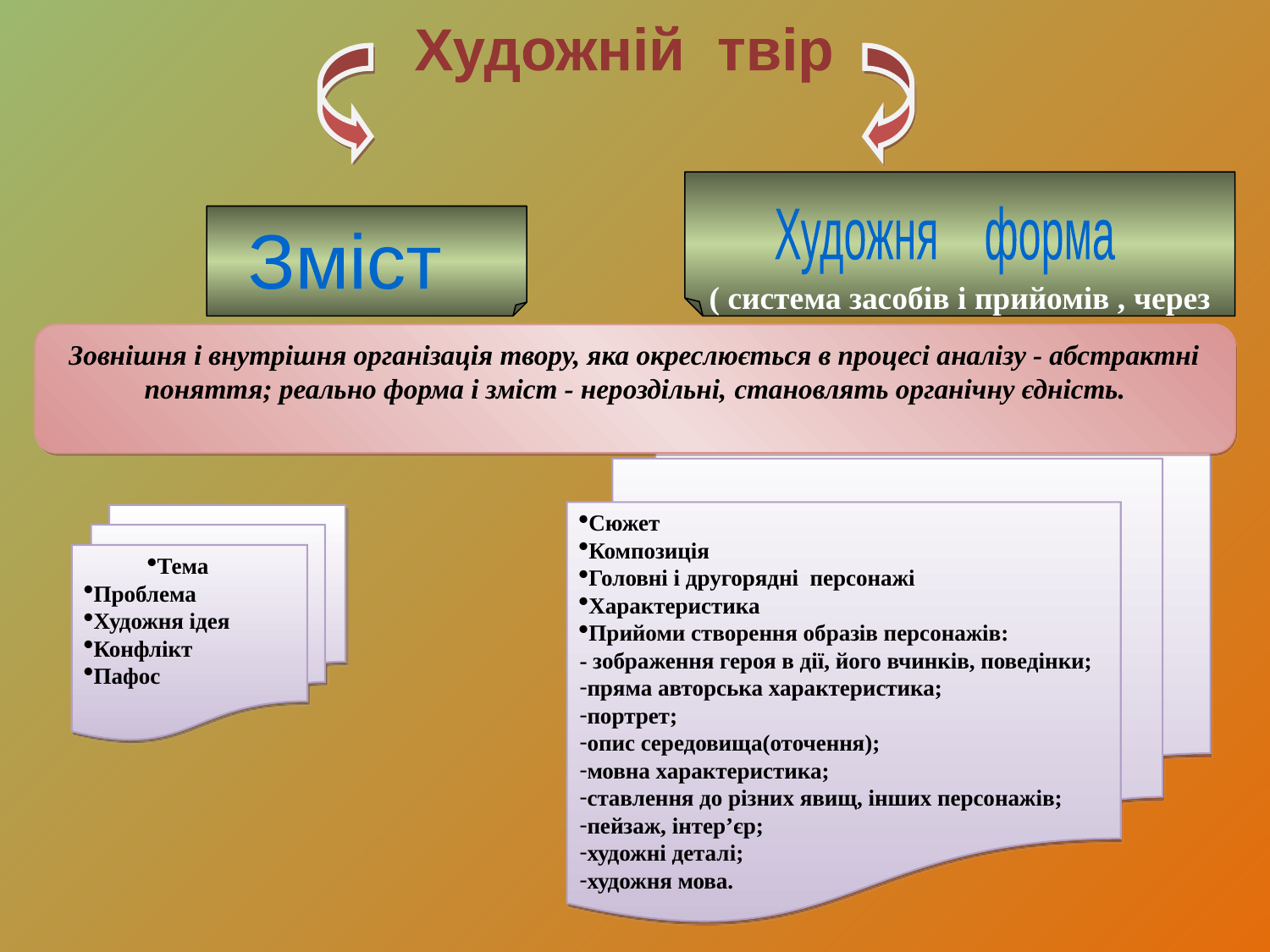

Художній  твір

( система засобів і прийомів , через які втілюється зміст)

Художня    форма
Зміст
Зовнішня і внутрішня організація твору, яка окреслюється в процесі аналізу - абстрактні поняття; реально форма і зміст - нероздільні, становлять органічну єдність.

Сюжет
Композиція
Головні і другорядні  персонажі
Характеристика
Прийоми створення образів персонажів:
- зображення героя в дії, його вчинків, поведінки;
пряма авторська характеристика;
портрет;
опис середовища(оточення);
мовна характеристика;
ставлення до різних явищ, інших персонажів;
пейзаж, інтер’єр;
художні деталі;
художня мова.

Тема
Проблема
Художня ідея
Конфлікт
Пафос